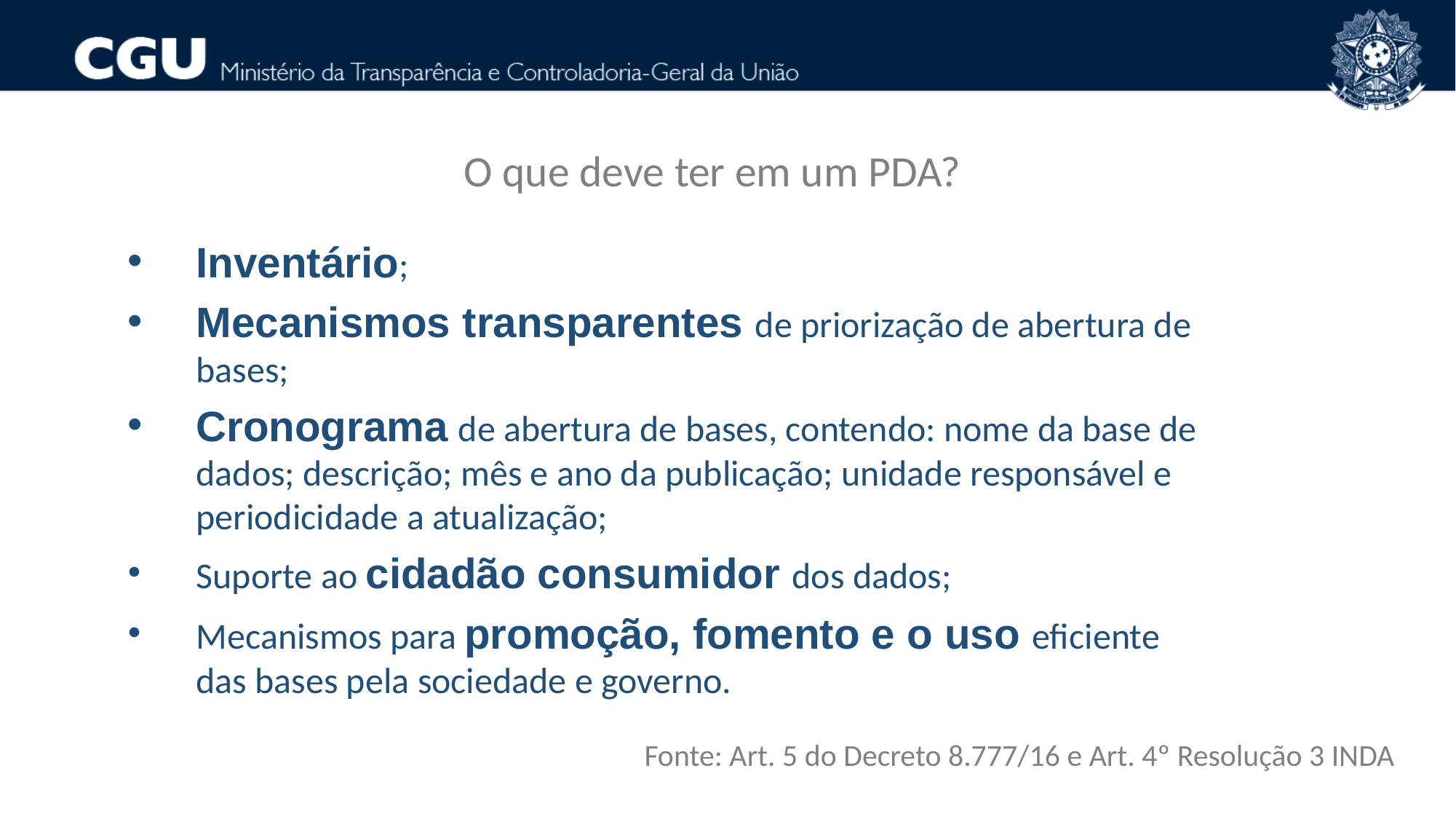

O que deve ter em um PDA?
Inventário;
Mecanismos transparentes de priorização de abertura de bases;
Cronograma de abertura de bases, contendo: nome da base de dados; descrição; mês e ano da publicação; unidade responsável e periodicidade a atualização;
Suporte ao cidadão consumidor dos dados;
Mecanismos para promoção, fomento e o uso eficiente das bases pela sociedade e governo.

Fonte: Art. 5 do Decreto 8.777/16 e Art. 4º Resolução 3 INDA